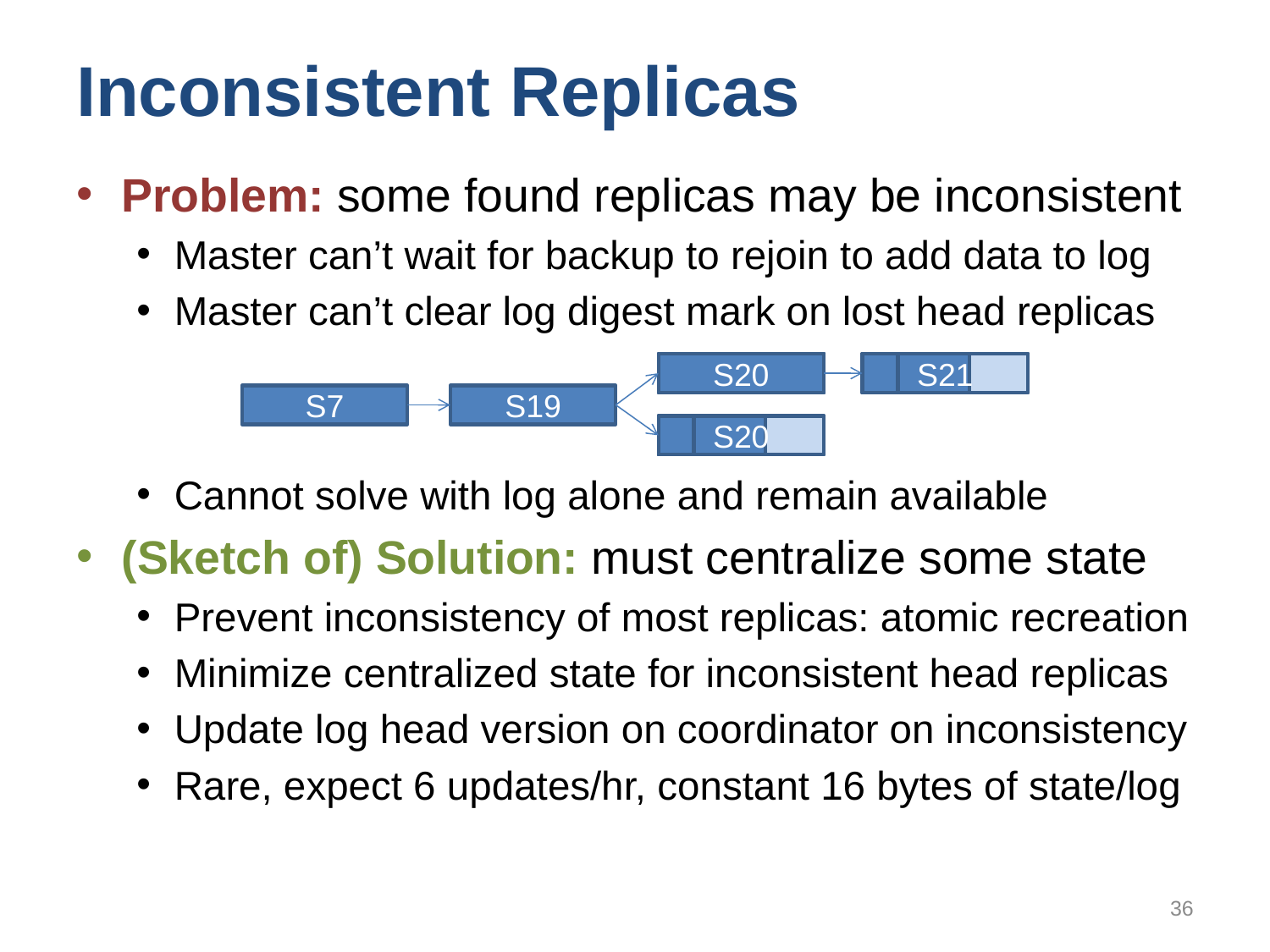

# Inconsistent Replicas
Problem: some found replicas may be inconsistent
Master can’t wait for backup to rejoin to add data to log
Master can’t clear log digest mark on lost head replicas

Cannot solve with log alone and remain available
(Sketch of) Solution: must centralize some state
Prevent inconsistency of most replicas: atomic recreation
Minimize centralized state for inconsistent head replicas
Update log head version on coordinator on inconsistency
Rare, expect 6 updates/hr, constant 16 bytes of state/log

S20
S21

S7
S19
S20

36